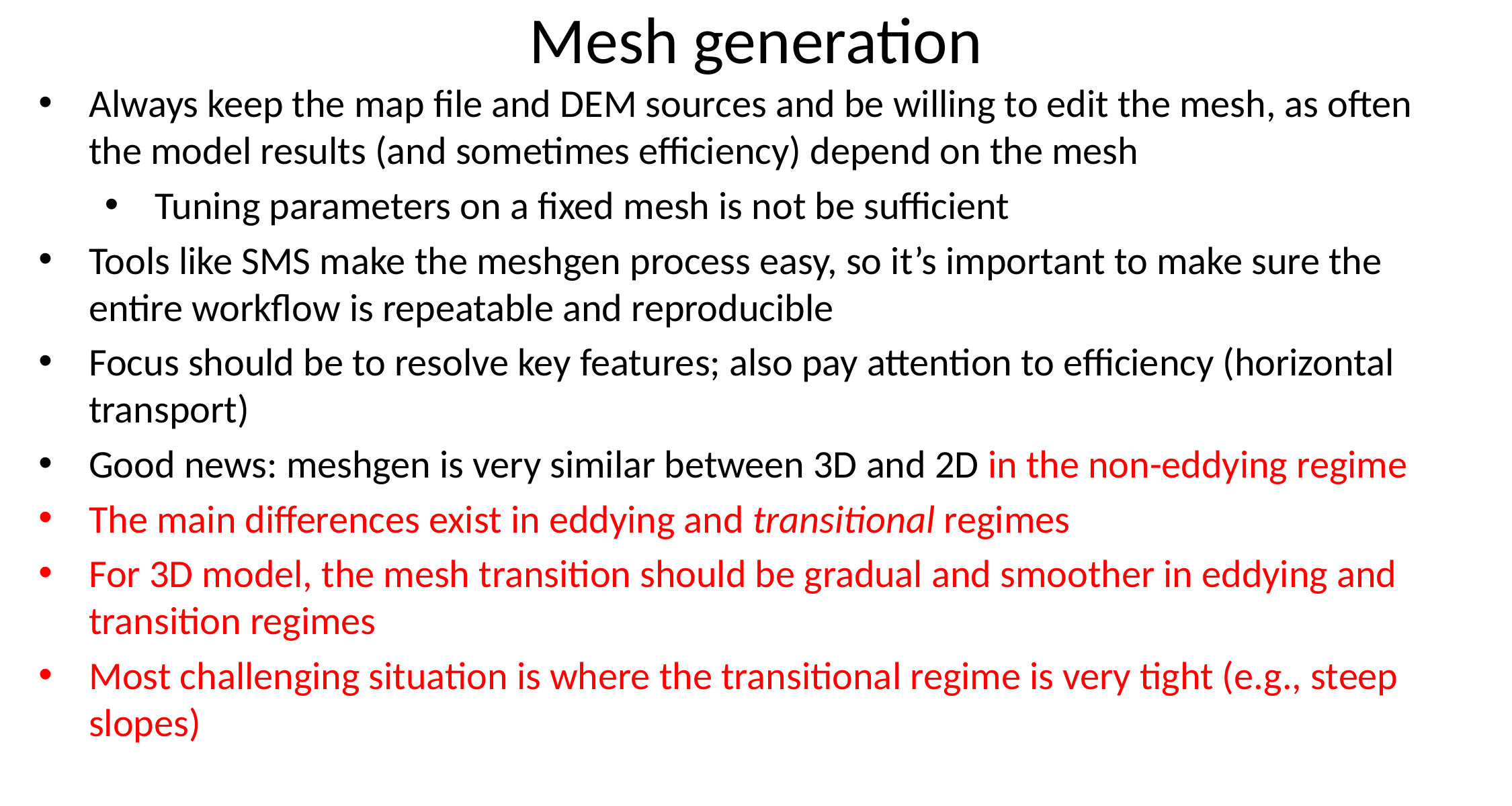

# Mesh generation
Always keep the map file and DEM sources and be willing to edit the mesh, as often the model results (and sometimes efficiency) depend on the mesh
Tuning parameters on a fixed mesh is not be sufficient
Tools like SMS make the meshgen process easy, so it’s important to make sure the entire workflow is repeatable and reproducible
Focus should be to resolve key features; also pay attention to efficiency (horizontal transport)
Good news: meshgen is very similar between 3D and 2D in the non-eddying regime
The main differences exist in eddying and transitional regimes
For 3D model, the mesh transition should be gradual and smoother in eddying and transition regimes
Most challenging situation is where the transitional regime is very tight (e.g., steep slopes)